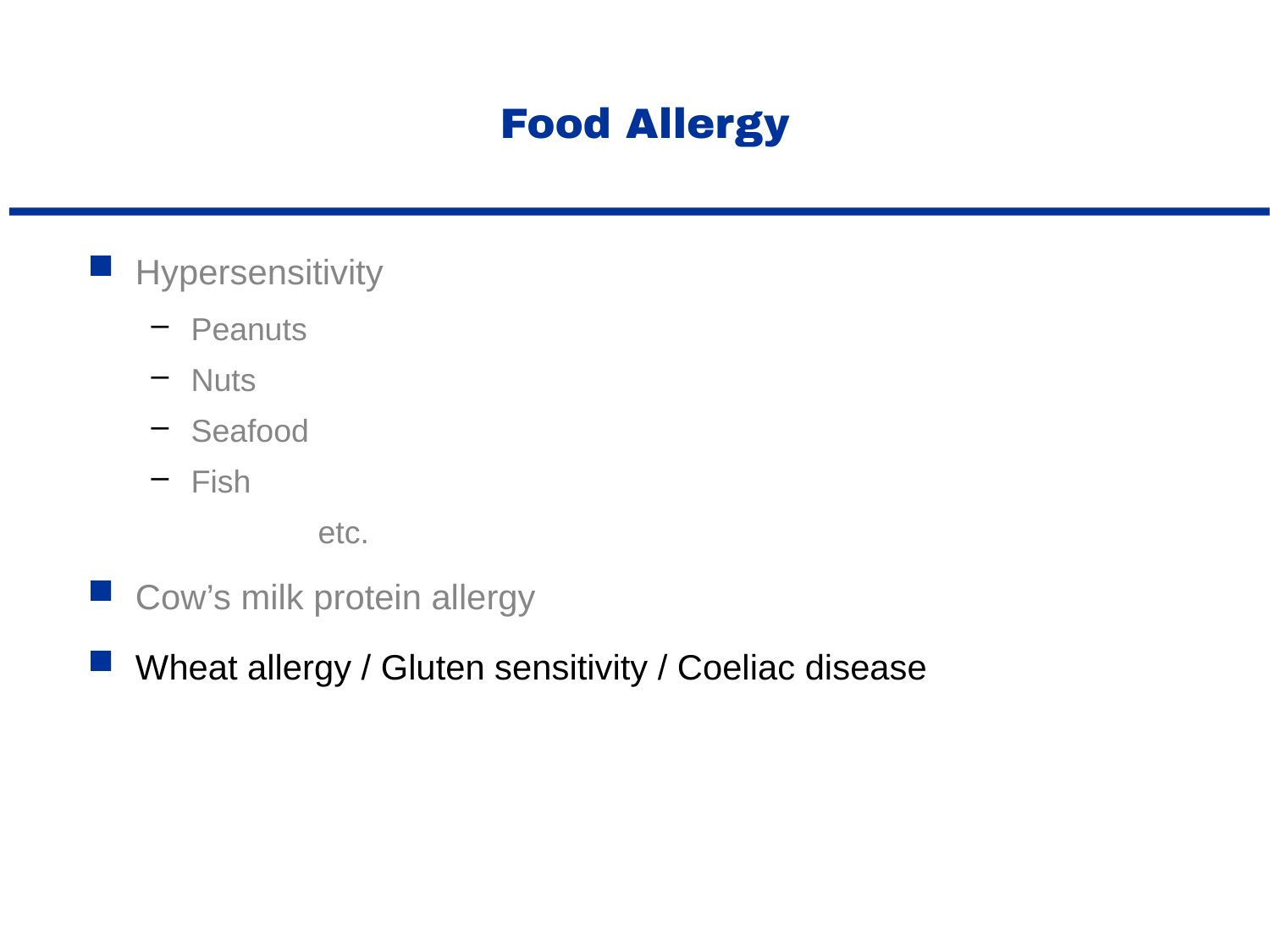

# Food Allergy
Hypersensitivity
Peanuts
Nuts
Seafood
Fish
		etc.
Cow’s milk protein allergy
Wheat allergy / Gluten sensitivity / Coeliac disease